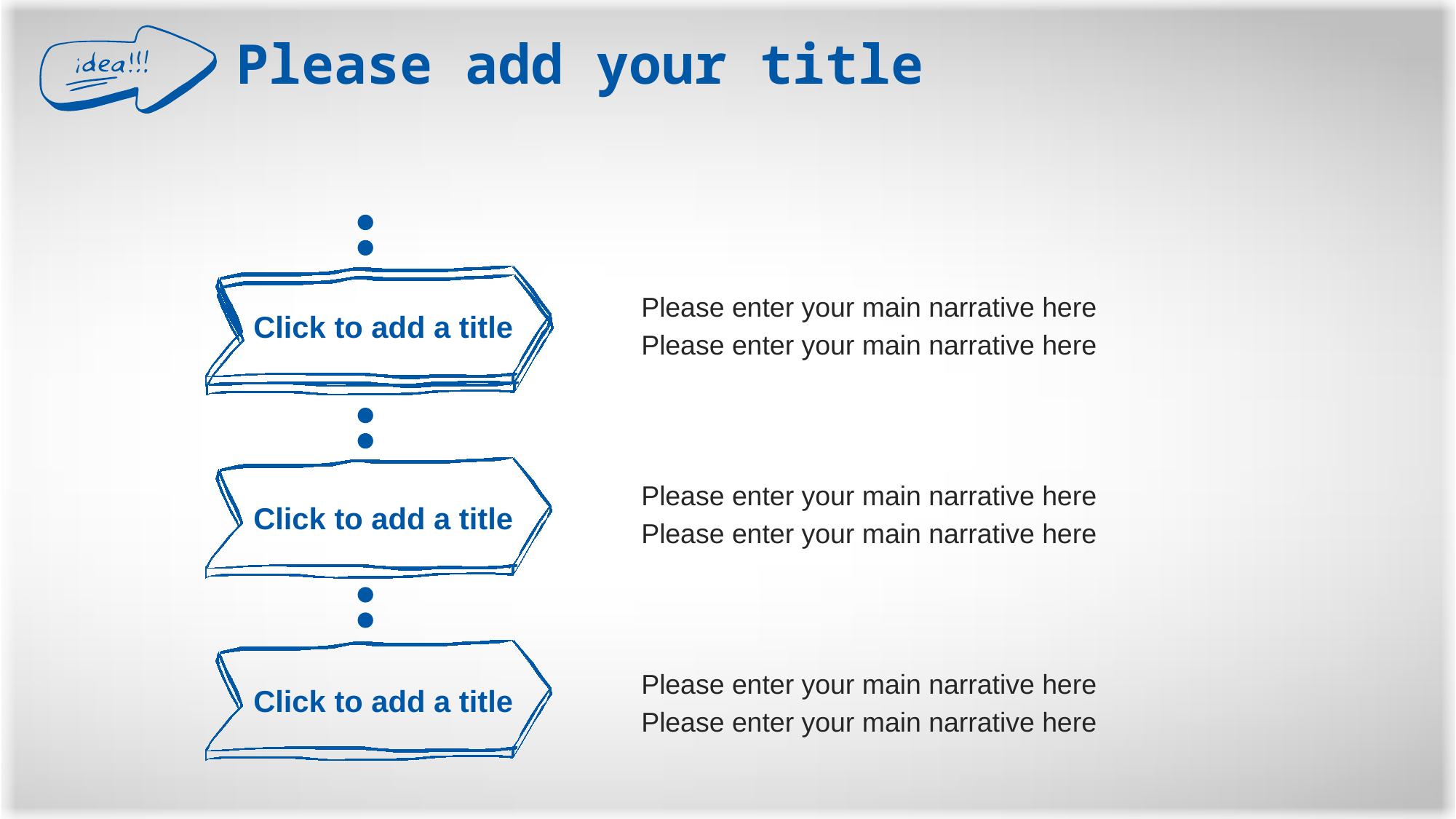

Please add your title

Click to add a title
Please enter your main narrative here
Please enter your main narrative here

Click to add a title
Please enter your main narrative here
Please enter your main narrative here

Click to add a title
Please enter your main narrative here
Please enter your main narrative here